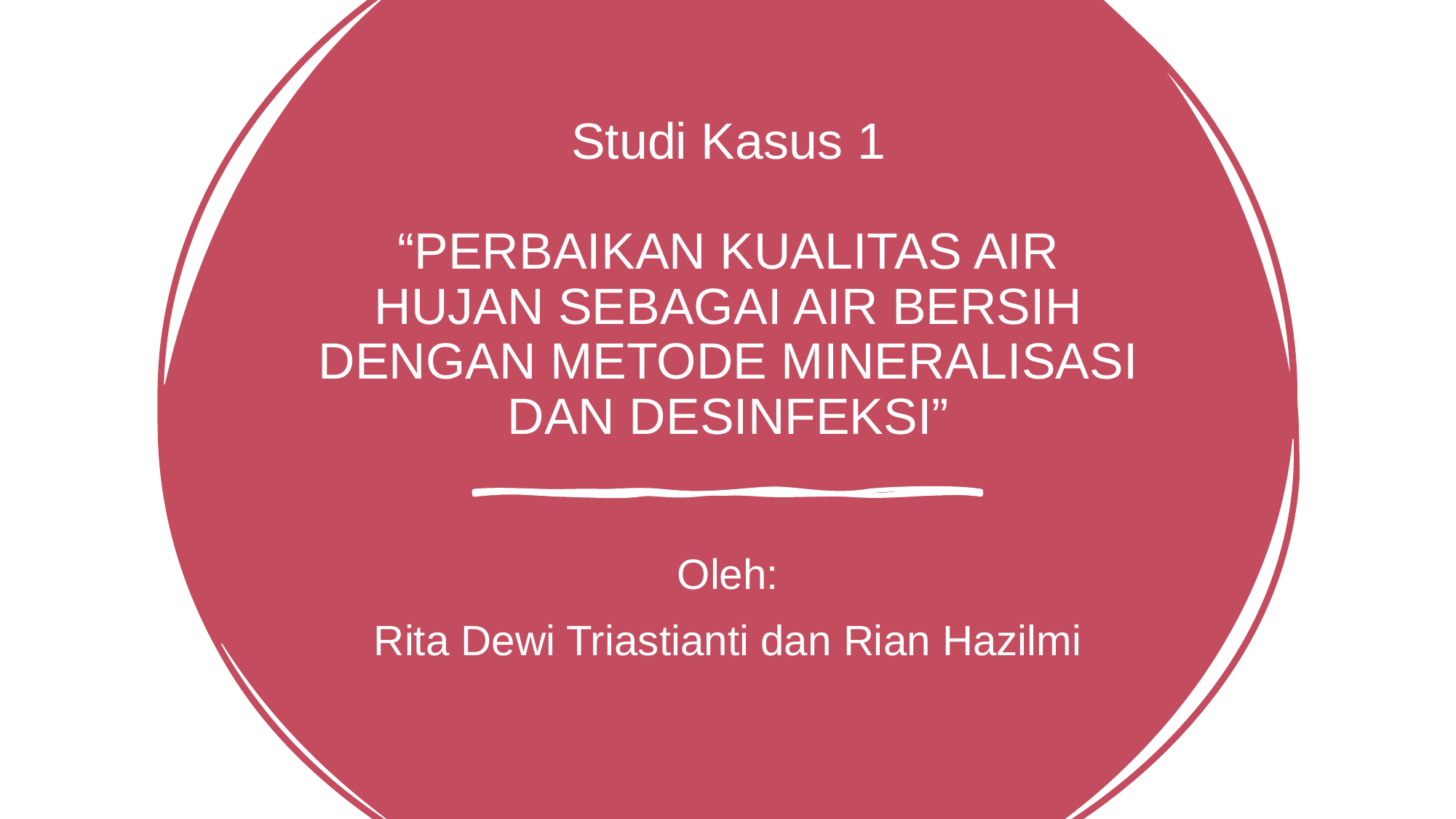

# Studi Kasus 1 “PERBAIKAN KUALITAS AIR HUJAN SEBAGAI AIR BERSIH DENGAN METODE MINERALISASI DAN DESINFEKSI”

Oleh:
Rita Dewi Triastianti dan Rian Hazilmi